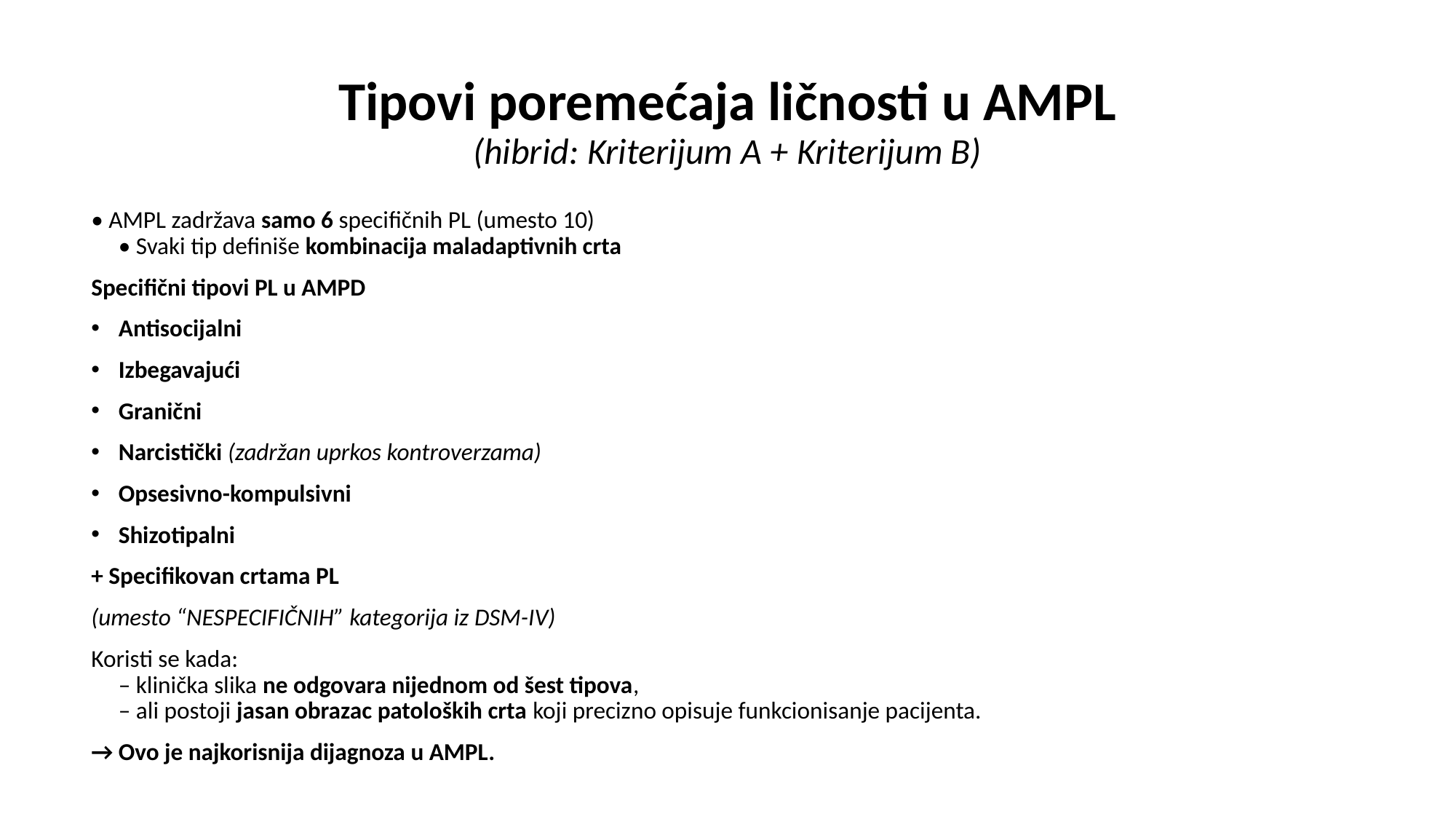

# Tipovi poremećaja ličnosti u AMPL (hibrid: Kriterijum A + Kriterijum B)
• AMPL zadržava samo 6 specifičnih PL (umesto 10)
• Svaki tip definiše kombinacija maladaptivnih crta
Specifični tipovi PL u AMPD
Antisocijalni
Izbegavajući
Granični
Narcistički (zadržan uprkos kontroverzama)
Opsesivno-kompulsivni
Shizotipalni
+ Specifikovan crtama PL
(umesto “NESPECIFIČNIH” kategorija iz DSM-IV)
Koristi se kada:
– klinička slika ne odgovara nijednom od šest tipova,
– ali postoji jasan obrazac patoloških crta koji precizno opisuje funkcionisanje pacijenta.
→ Ovo je najkorisnija dijagnoza u AMPL.